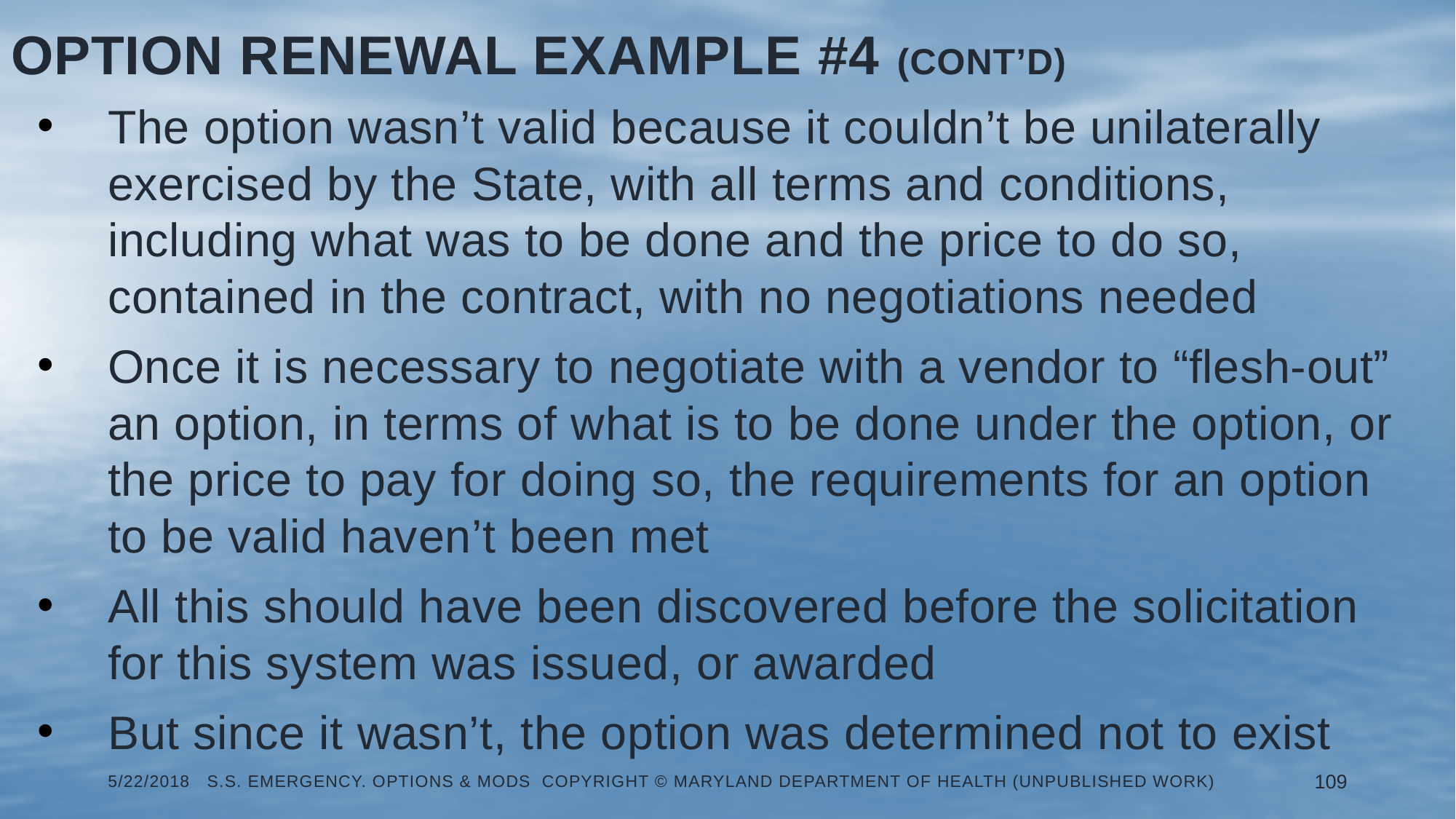

Option Renewal Example #4 (Cont’d)
The option wasn’t valid because it couldn’t be unilaterally exercised by the State, with all terms and conditions, including what was to be done and the price to do so, contained in the contract, with no negotiations needed
Once it is necessary to negotiate with a vendor to “flesh-out” an option, in terms of what is to be done under the option, or the price to pay for doing so, the requirements for an option to be valid haven’t been met
All this should have been discovered before the solicitation for this system was issued, or awarded
But since it wasn’t, the option was determined not to exist

5/22/2018   S.S. Emergency. Options & Mods  Copyright © Maryland Department of Health (Unpublished Work)
109